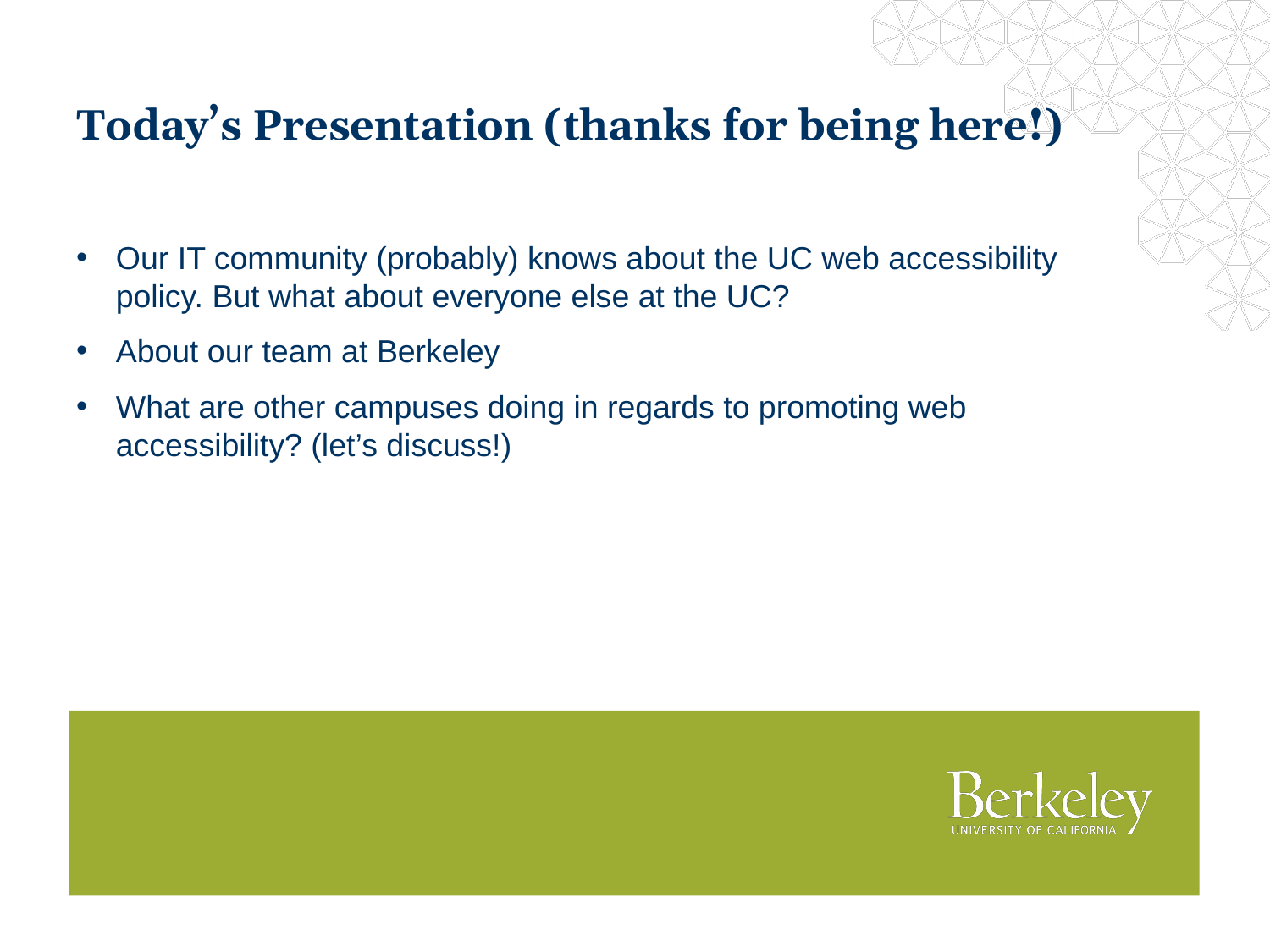

Today’s Presentation (thanks for being here!)
Our IT community (probably) knows about the UC web accessibility policy. But what about everyone else at the UC?
About our team at Berkeley
What are other campuses doing in regards to promoting web accessibility? (let’s discuss!)